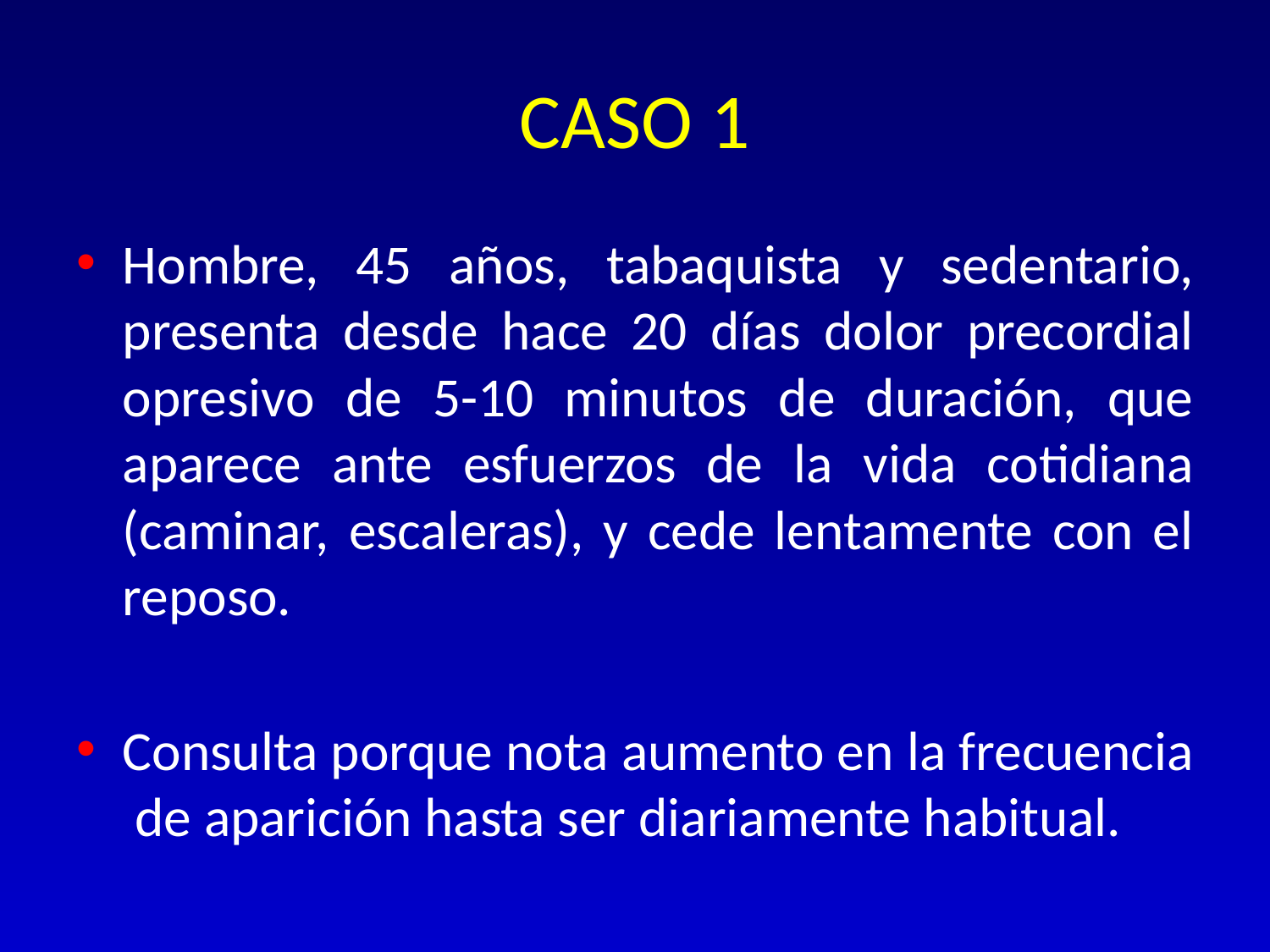

# CASO 1
Hombre, 45 años, tabaquista y sedentario, presenta desde hace 20 días dolor precordial opresivo de 5-10 minutos de duración, que aparece ante esfuerzos de la vida cotidiana (caminar, escaleras), y cede lentamente con el reposo.

Consulta porque nota aumento en la frecuencia  de aparición hasta ser diariamente habitual.